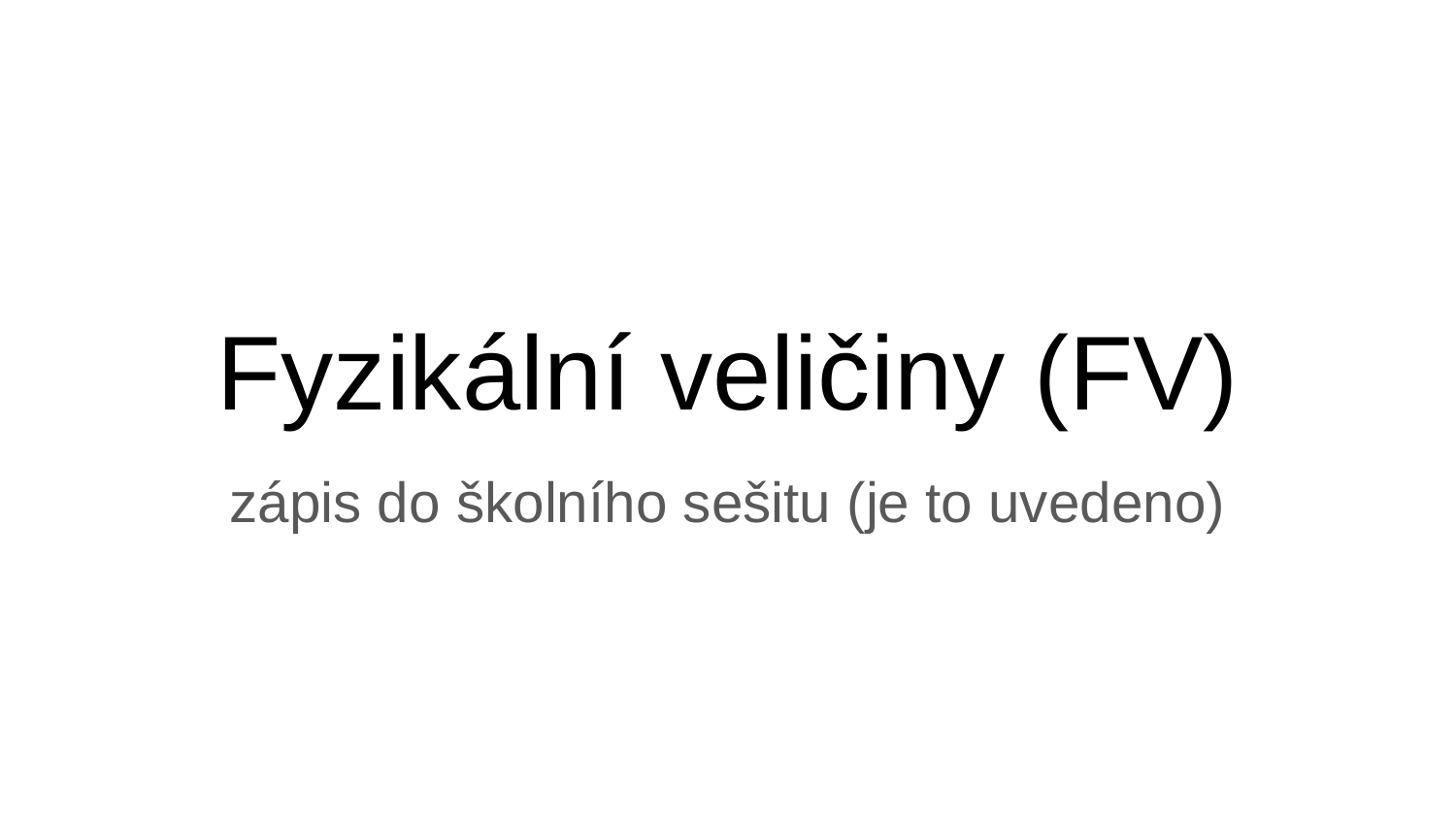

# Fyzikální veličiny (FV)
zápis do školního sešitu (je to uvedeno)